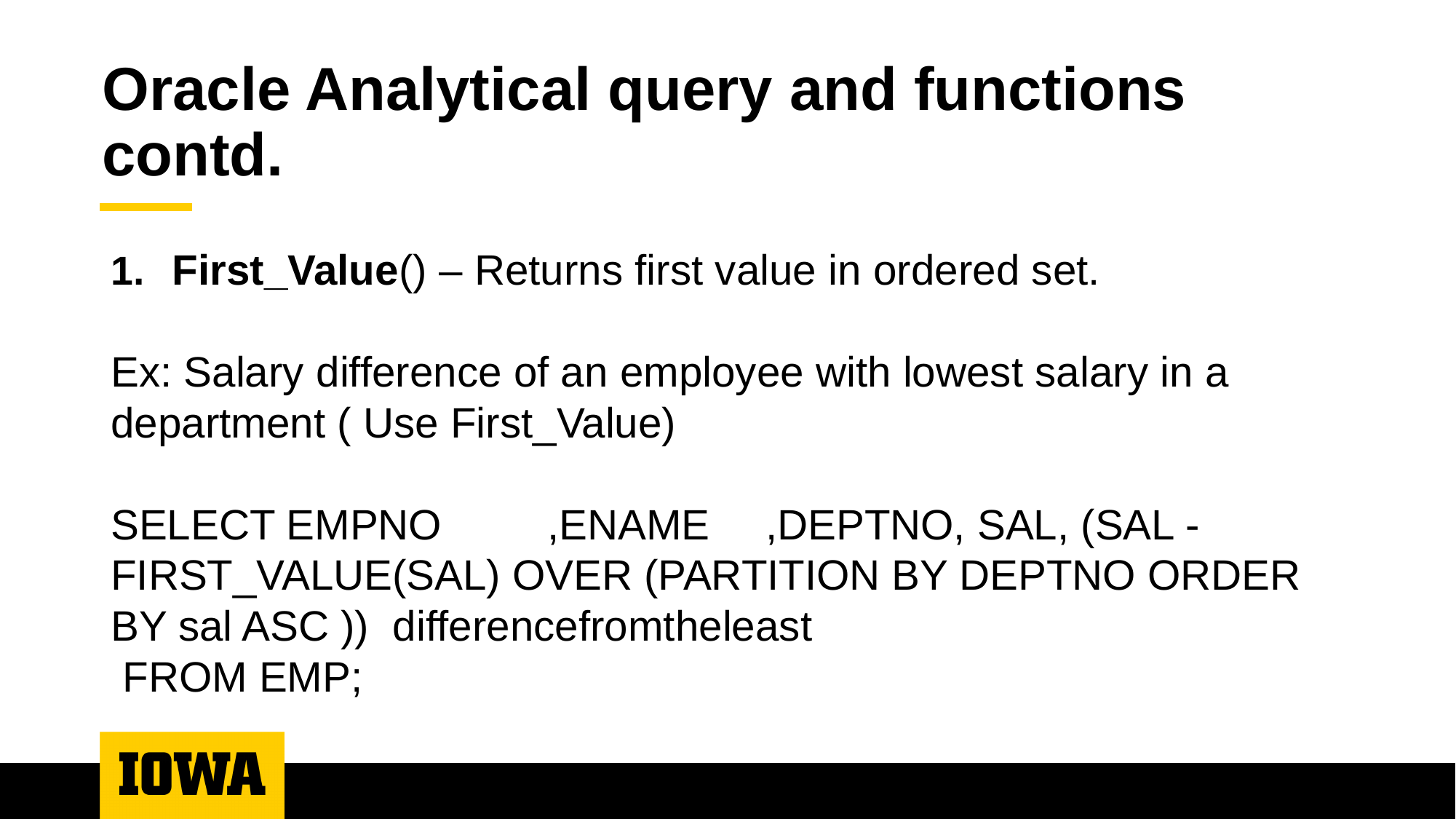

# Oracle Analytical query and functions contd.
First_Value() – Returns first value in ordered set.

Ex: Salary difference of an employee with lowest salary in a department ( Use First_Value)

SELECT EMPNO	,ENAME	,DEPTNO, SAL, (SAL -  FIRST_VALUE(SAL) OVER (PARTITION BY DEPTNO ORDER BY sal ASC ))  differencefromtheleast
 FROM EMP;